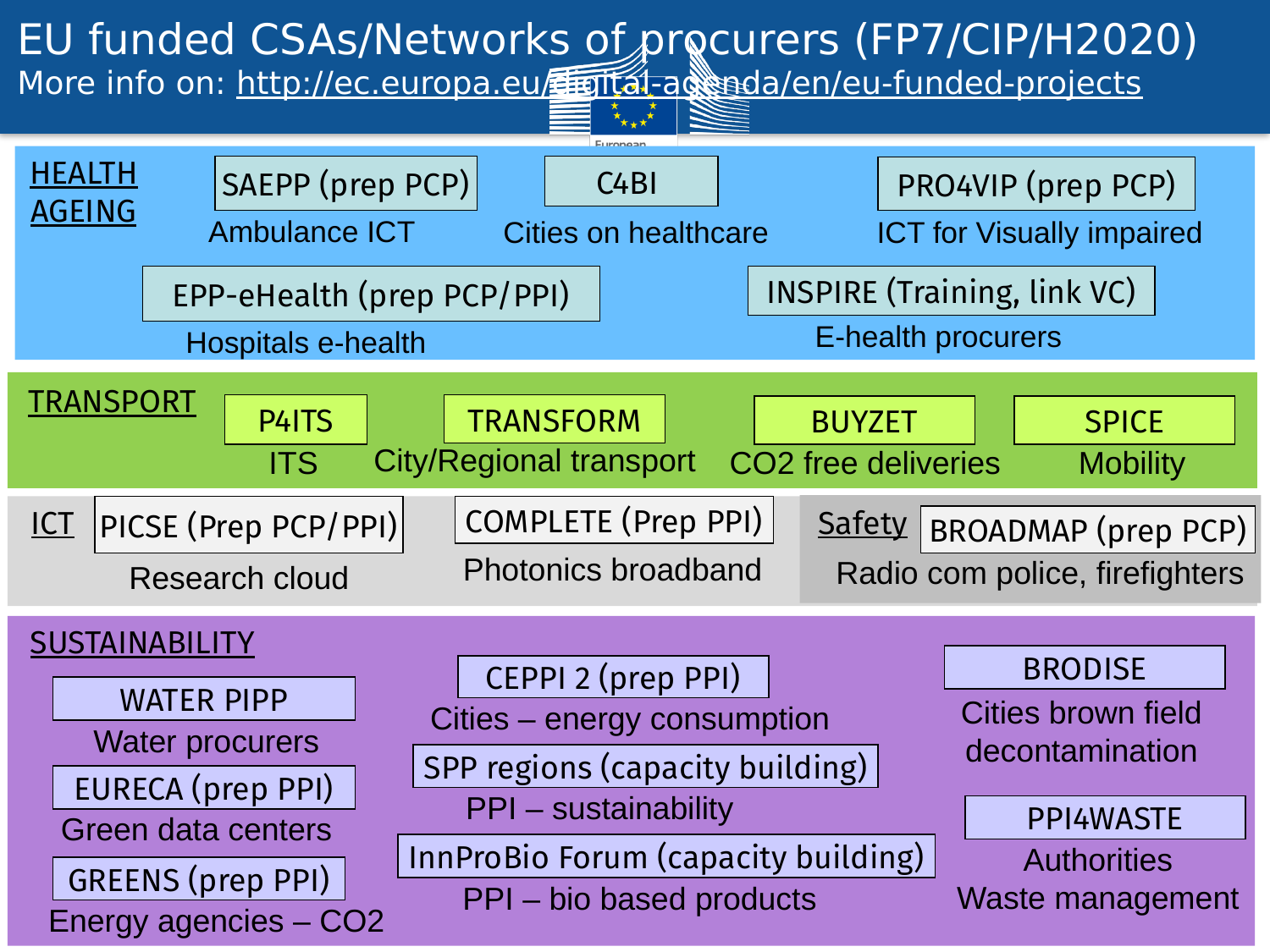

EU funded CSAs/Networks of procurers (FP7/CIP/H2020)
More info on: http://ec.europa.eu/digital-agenda/en/eu-funded-projects
HEALTH
AGEING

SAEPP (prep PCP)
C4BI
PRO4VIP (prep PCP)
Ambulance ICT
Cities on healthcare
ICT for Visually impaired
EPP-eHealth (prep PCP/PPI)
INSPIRE (Training, link VC)
E-health procurers
Hospitals e-health

TRANSPORT
P4ITS
TRANSFORM
BUYZET
SPICE
City/Regional transport
ITS
CO2 free deliveries
Mobility

Safety

ICT
PICSE (Prep PCP/PPI)
COMPLETE (Prep PPI)

BROADMAP (prep PCP)
Photonics broadband
Radio com police, firefighters
Research cloud

SUSTAINABILITY
BRODISE
CEPPI 2 (prep PPI)
WATER PIPP
Cities brown field
decontamination
Cities – energy consumption
Water procurers
SPP regions (capacity building)
EURECA (prep PPI)
PPI – sustainability
PPI4WASTE
Green data centers
Authorities
Waste management
InnProBio Forum (capacity building)
GREENS (prep PPI)
PPI – bio based products
Energy agencies – CO2